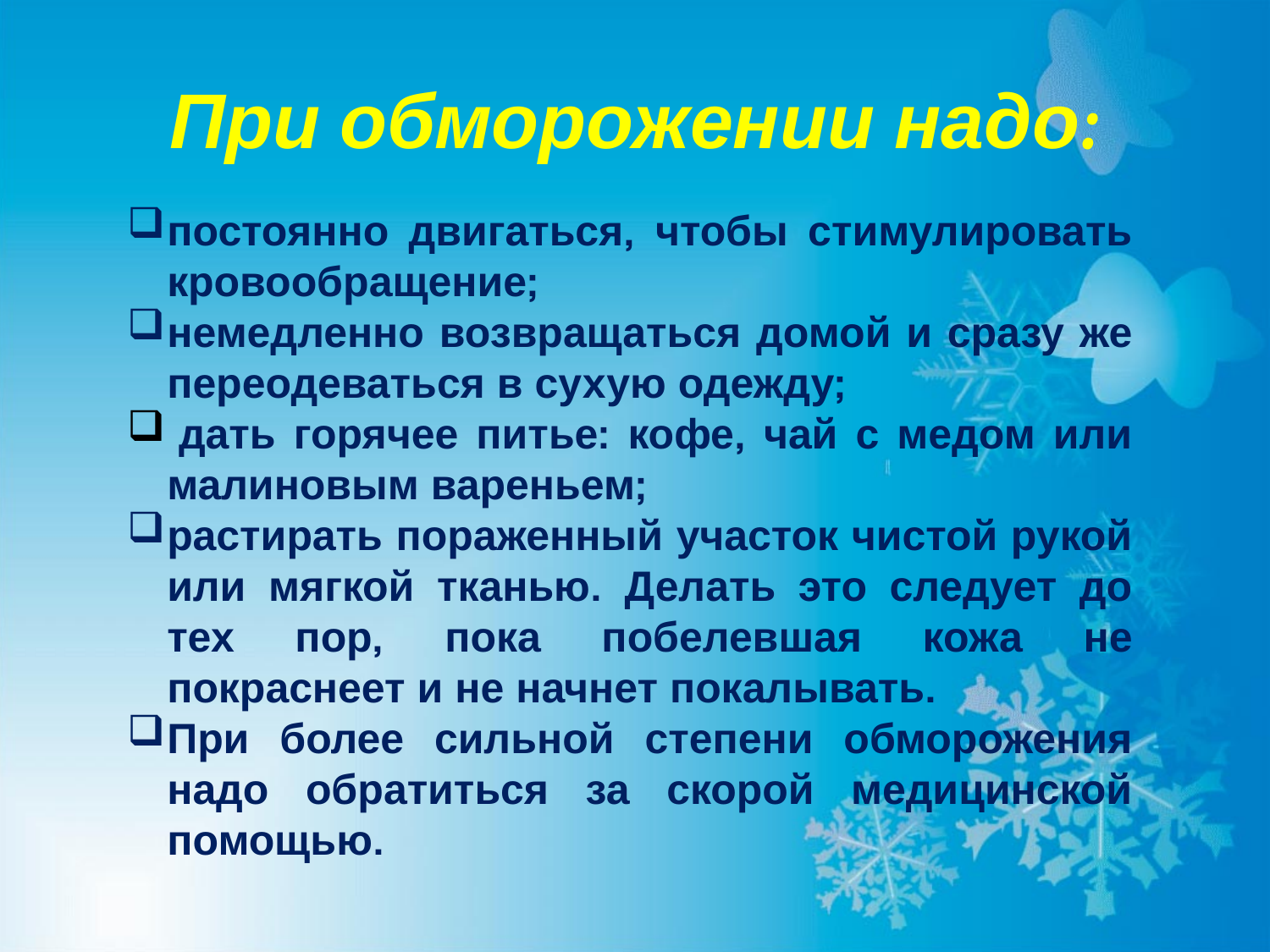

# При обморожении надо:
постоянно двигаться, чтобы стимулировать кровообращение;
немедленно возвращаться домой и сразу же переодеваться в сухую одежду;
 дать горячее питье: кофе, чай с медом или малиновым вареньем;
растирать пораженный участок чистой рукой или мягкой тканью. Делать это следует до тех пор, пока побелевшая кожа не покраснеет и не начнет покалывать.
При более сильной степени обморожения надо обратиться за скорой медицинской помощью.